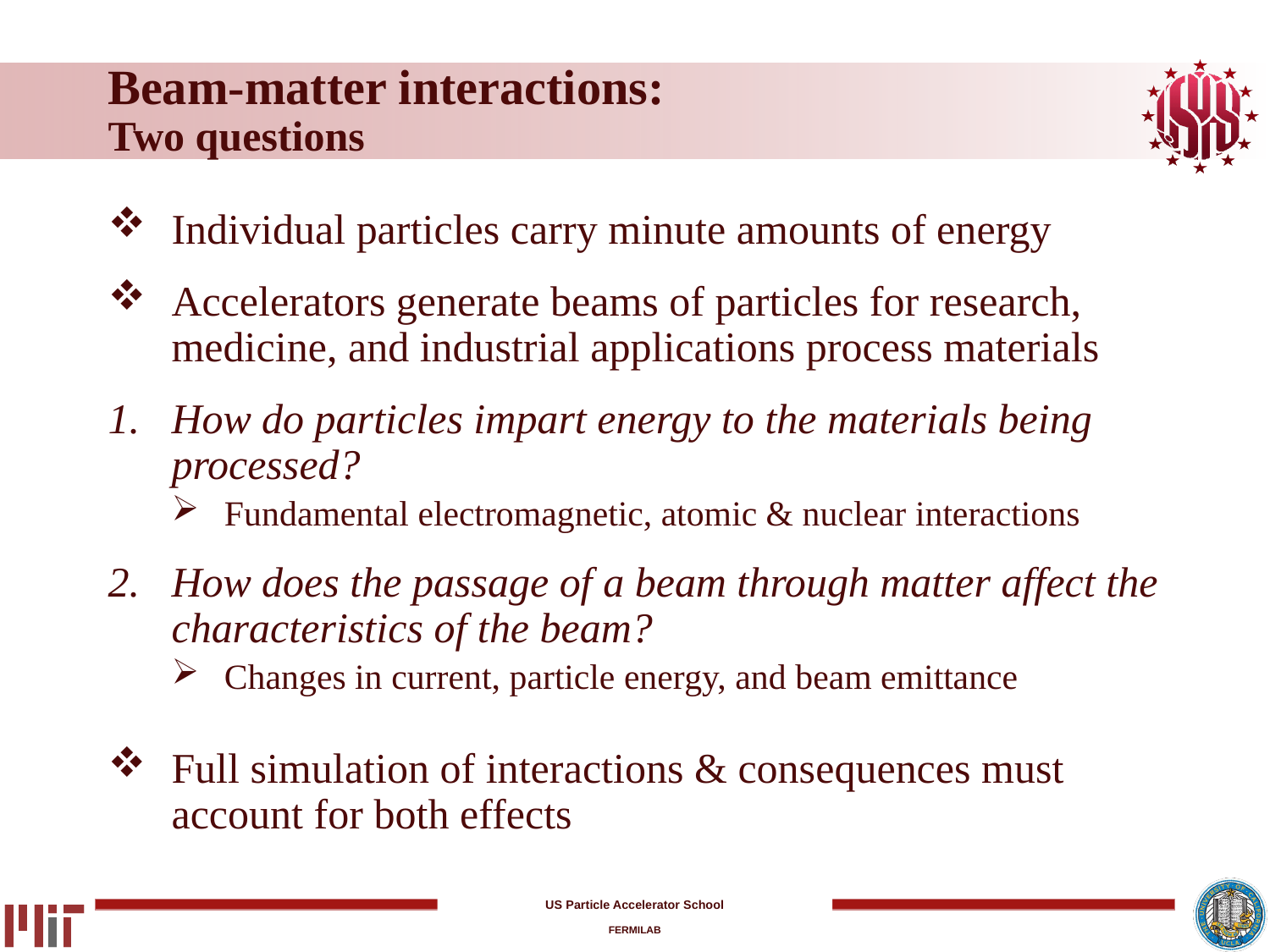

# Beam-matter interactions: Two questions
Individual particles carry minute amounts of energy

Accelerators generate beams of particles for research, medicine, and industrial applications process materials

How do particles impart energy to the materials being processed?
Fundamental electromagnetic, atomic & nuclear interactions

How does the passage of a beam through matter affect the characteristics of the beam?
Changes in current, particle energy, and beam emittance

Full simulation of interactions & consequences must account for both effects